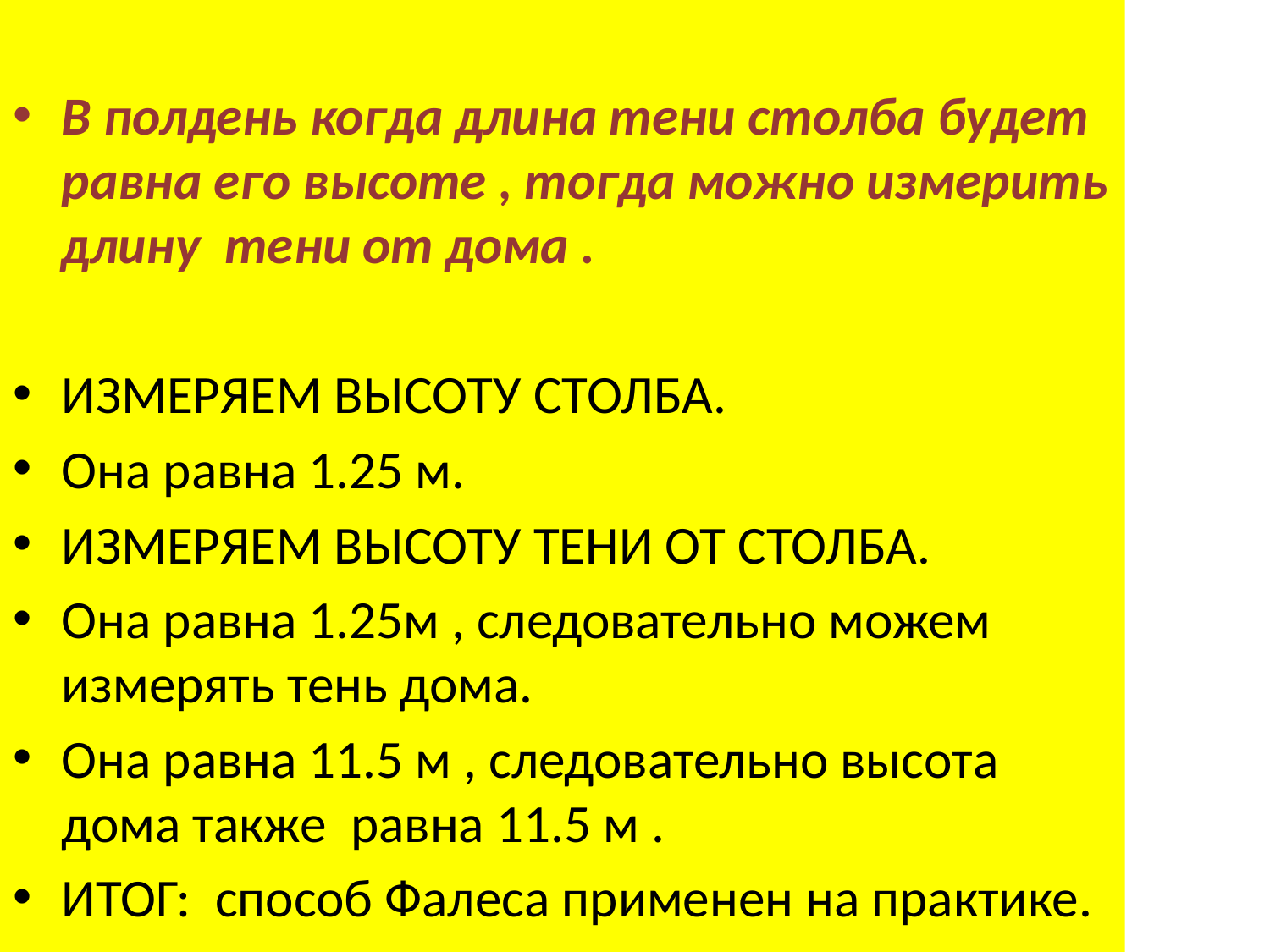

В полдень когда длина тени столба будет равна его высоте , тогда можно измерить длину  тени от дома .

ИЗМЕРЯЕМ ВЫСОТУ СТОЛБА.
Она равна 1.25 м.
ИЗМЕРЯЕМ ВЫСОТУ ТЕНИ ОТ СТОЛБА.
Она равна 1.25м , следовательно можем измерять тень дома.
Она равна 11.5 м , следовательно высота дома также  равна 11.5 м .
ИТОГ:  способ Фалеса применен на практике.
#